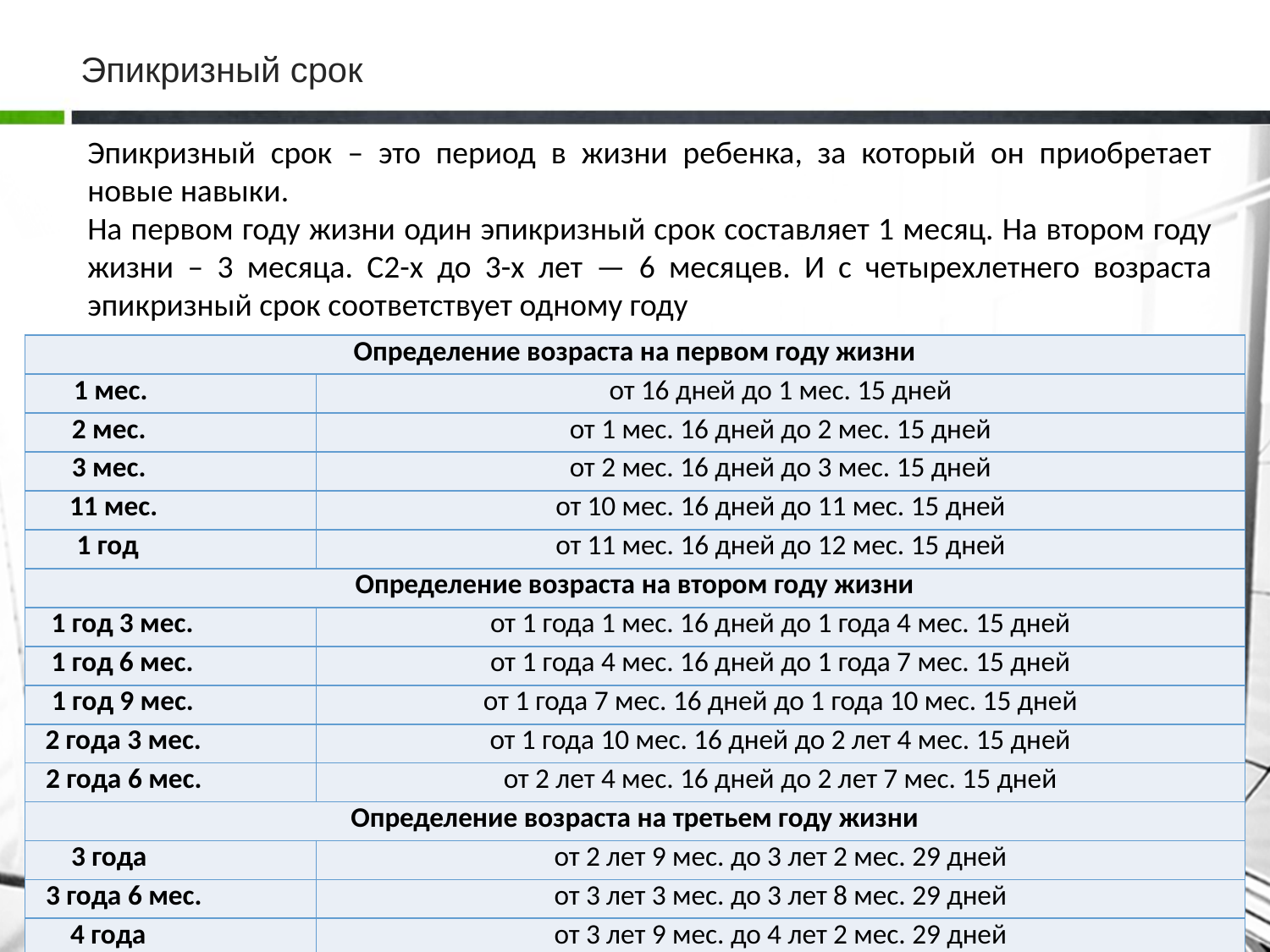

# Эпикризный срок
Эпикризный срок – это период в жизни ребенка, за который он приобретает новые навыки.
На первом году жизни один эпикризный срок составляет 1 месяц. На втором году жизни – 3 месяца. С2-х до 3-х лет — 6 месяцев. И с четырехлетнего возраста эпикризный срок соответствует одному году
| Определение возраста на первом году жизни |  |
| --- | --- |
| 1 мес. | от 16 дней до 1 мес. 15 дней |
| 2 мес. | от 1 мес. 16 дней до 2 мес. 15 дней |
| 3 мес. | от 2 мес. 16 дней до 3 мес. 15 дней |
| 11 мес. | от 10 мес. 16 дней до 11 мес. 15 дней |
| 1 год | от 11 мес. 16 дней до 12 мес. 15 дней |
| Определение возраста на втором году жизни |  |
| 1 год 3 мес. | от 1 года 1 мес. 16 дней до 1 года 4 мес. 15 дней |
| 1 год 6 мес. | от 1 года 4 мес. 16 дней до 1 года 7 мес. 15 дней |
| 1 год 9 мес. | от 1 года 7 мес. 16 дней до 1 года 10 мес. 15 дней |
| 2 года 3 мес. | от 1 года 10 мес. 16 дней до 2 лет 4 мес. 15 дней |
| 2 года 6 мес. | от 2 лет 4 мес. 16 дней до 2 лет 7 мес. 15 дней |
| Определение возраста на третьем году жизни |  |
| 3 года | от 2 лет 9 мес. до 3 лет 2 мес. 29 дней |
| 3 года 6 мес. | от 3 лет 3 мес. до 3 лет 8 мес. 29 дней |
| 4 года | от 3 лет 9 мес. до 4 лет 2 мес. 29 дней |